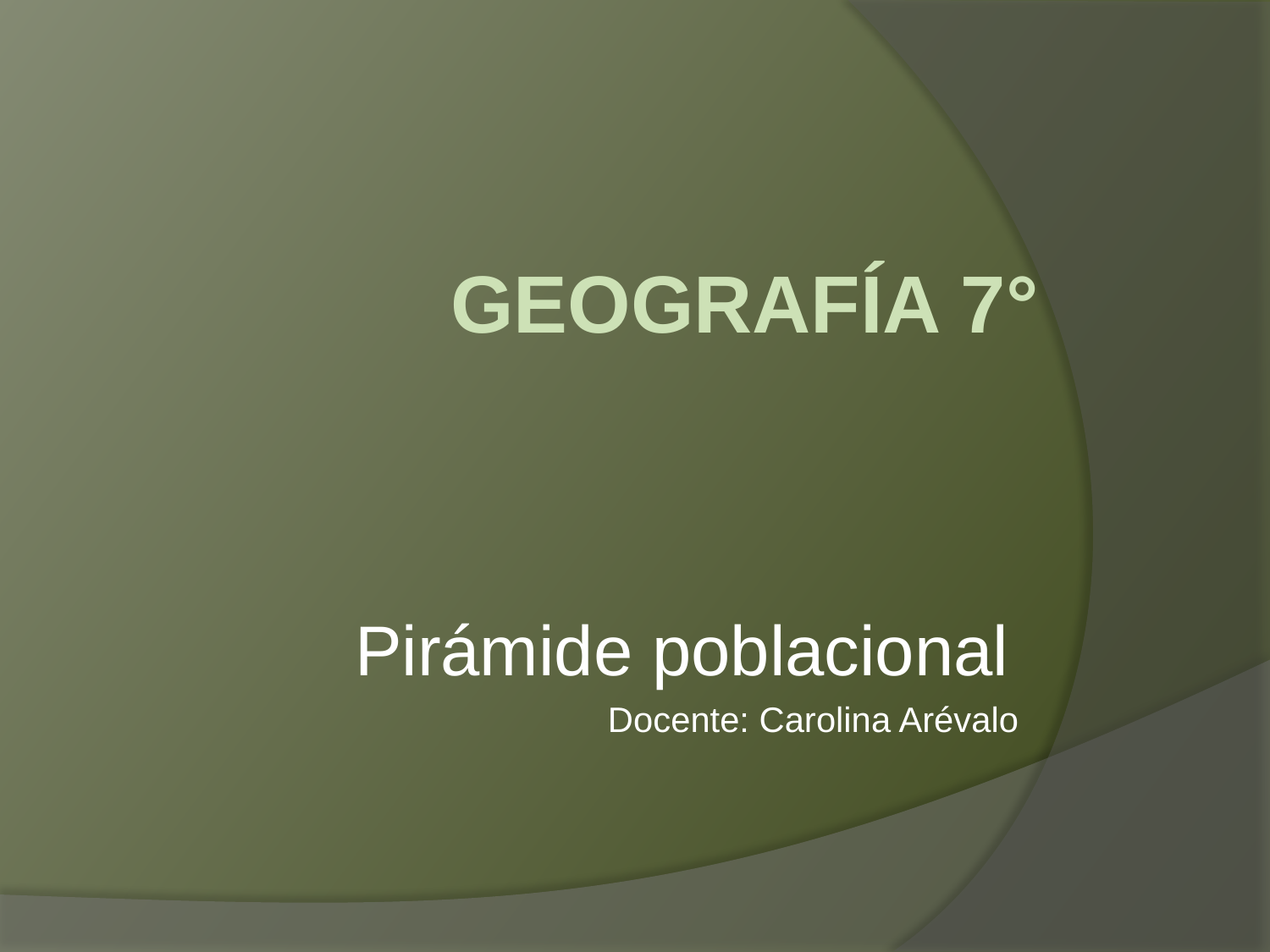

# Geografía 7°
Pirámide poblacional
Docente: Carolina Arévalo